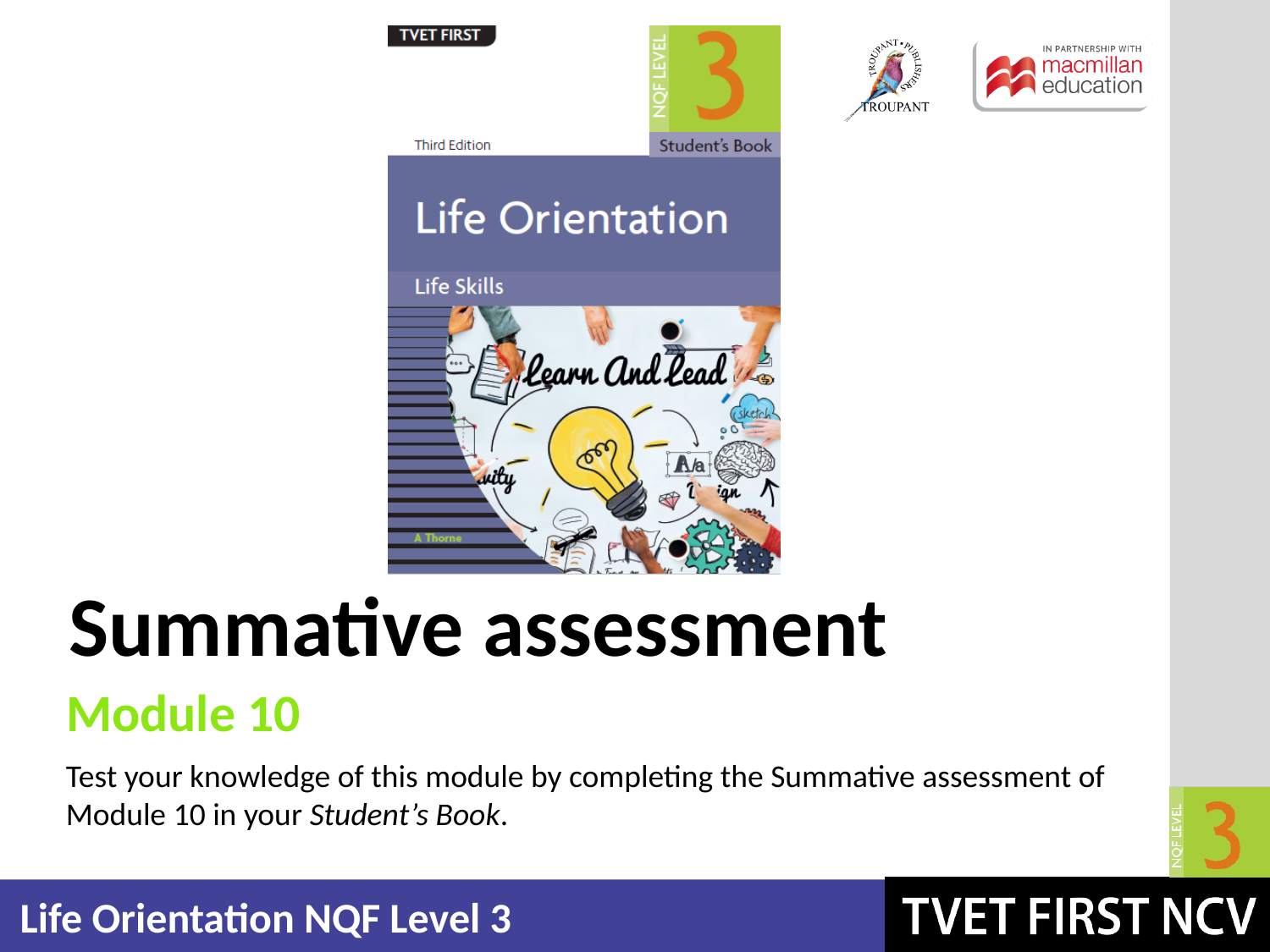

Module 10
Test your knowledge of this module by completing the Summative assessment of Module 10 in your Student’s Book.